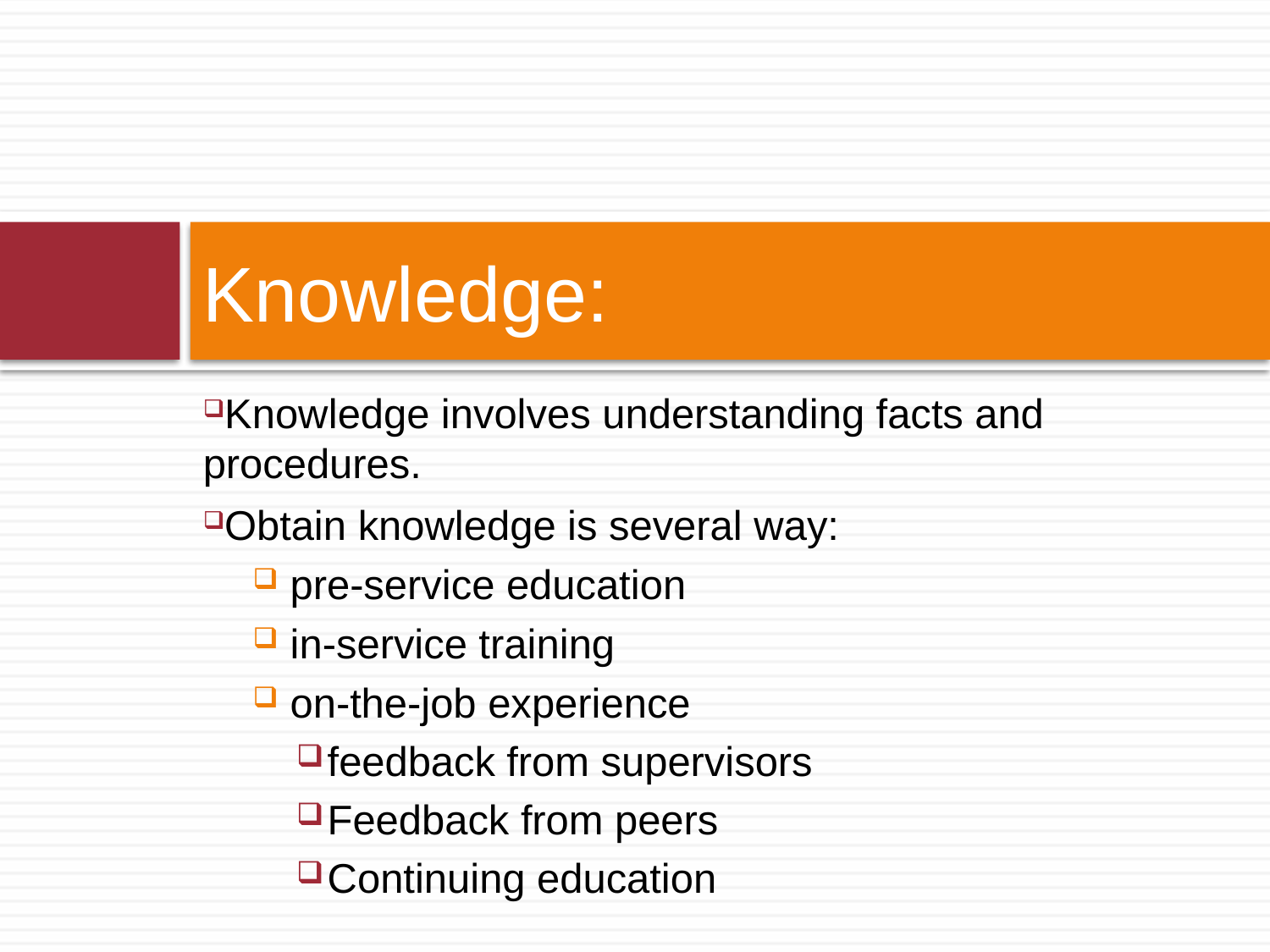

# Knowledge:
Knowledge involves understanding facts and procedures.
Obtain knowledge is several way:
pre-service education
in-service training
on-the-job experience
feedback from supervisors
Feedback from peers
Continuing education